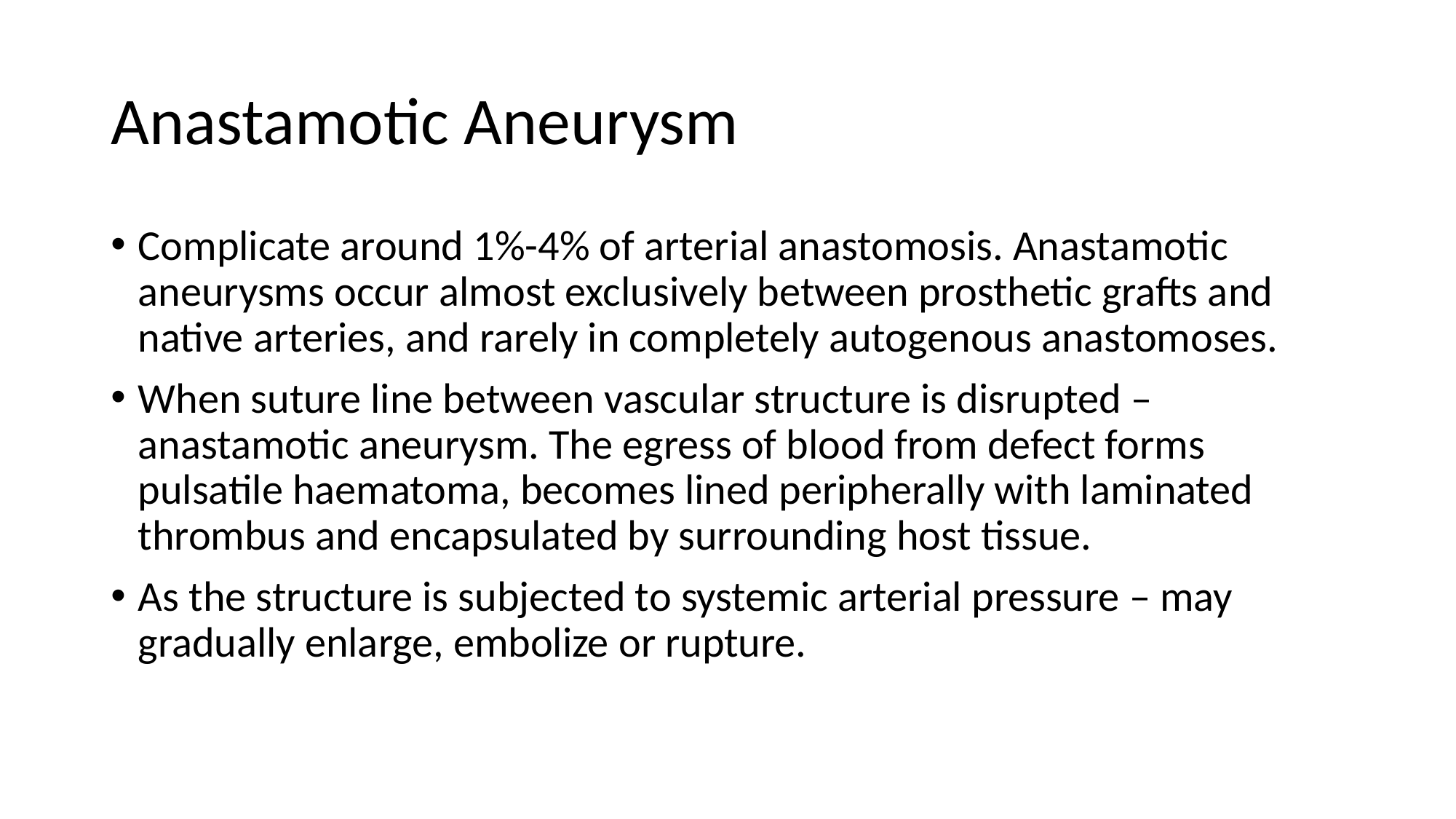

# Anastamotic Aneurysm
Complicate around 1%-4% of arterial anastomosis. Anastamotic aneurysms occur almost exclusively between prosthetic grafts and native arteries, and rarely in completely autogenous anastomoses.
When suture line between vascular structure is disrupted – anastamotic aneurysm. The egress of blood from defect forms pulsatile haematoma, becomes lined peripherally with laminated thrombus and encapsulated by surrounding host tissue.
As the structure is subjected to systemic arterial pressure – may gradually enlarge, embolize or rupture.